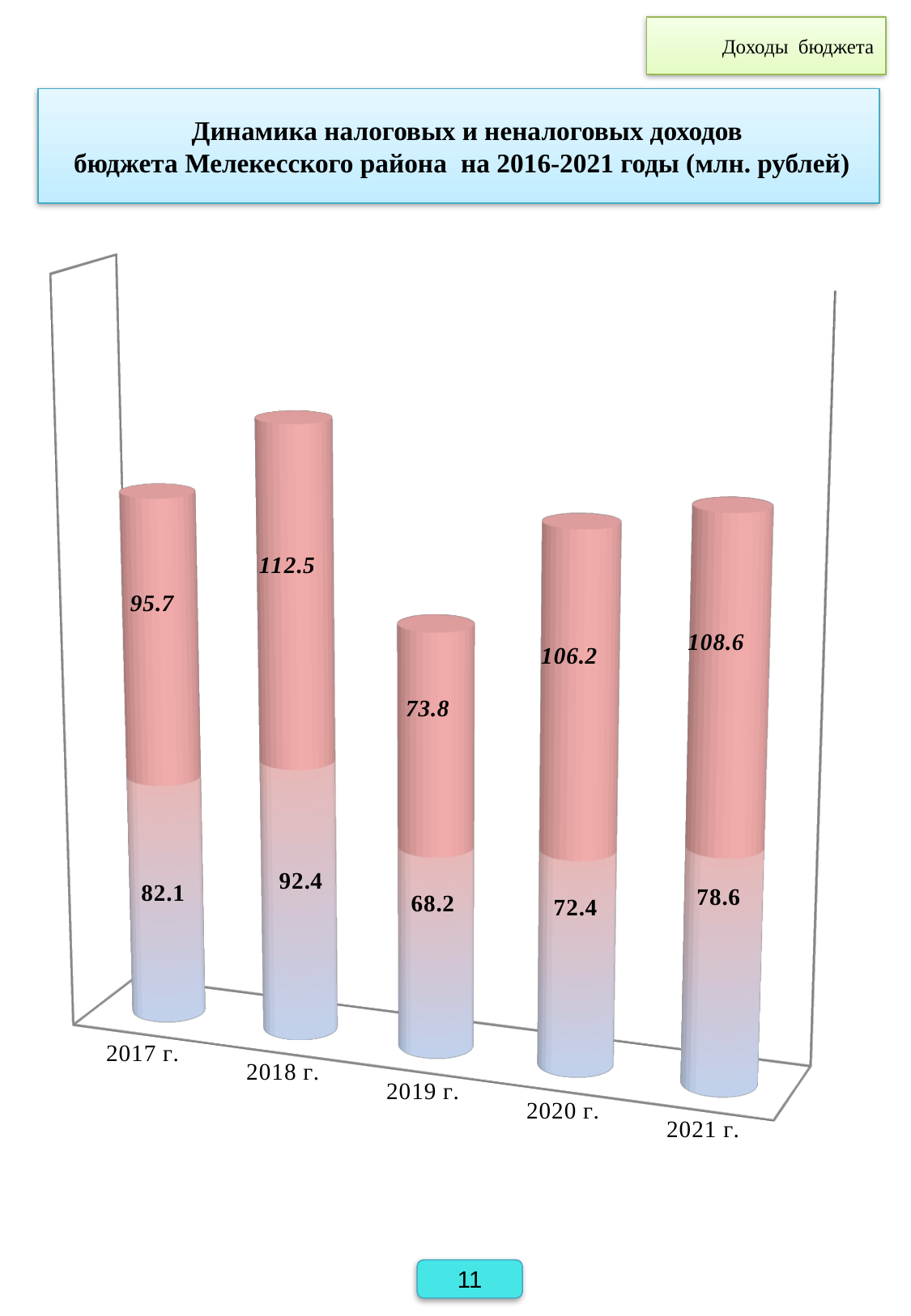

Доходы  бюджета
Динамика налоговых и неналоговых доходов
бюджета Мелекесского района  на 2016-2021 годы (млн. рублей)

[unsupported chart]

11